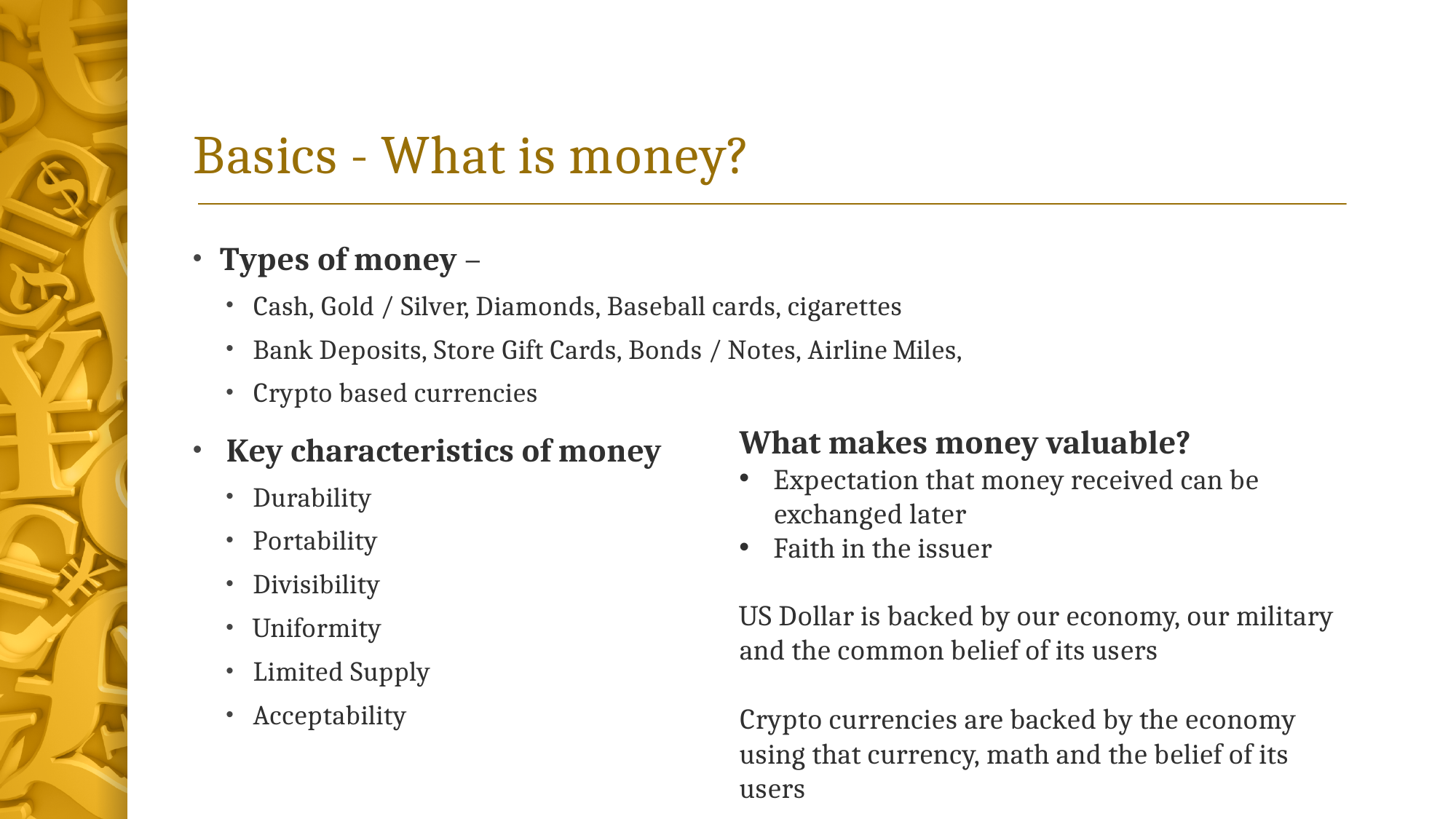

# Basics - What is money?
Types of money –
Cash, Gold / Silver, Diamonds, Baseball cards, cigarettes
Bank Deposits, Store Gift Cards, Bonds / Notes, Airline Miles,
Crypto based currencies
 Key characteristics of money
Durability
Portability
Divisibility
Uniformity
Limited Supply
Acceptability

What makes money valuable?
Expectation that money received can be exchanged later
Faith in the issuer

US Dollar is backed by our economy, our military and the common belief of its users

Crypto currencies are backed by the economy using that currency, math and the belief of its users